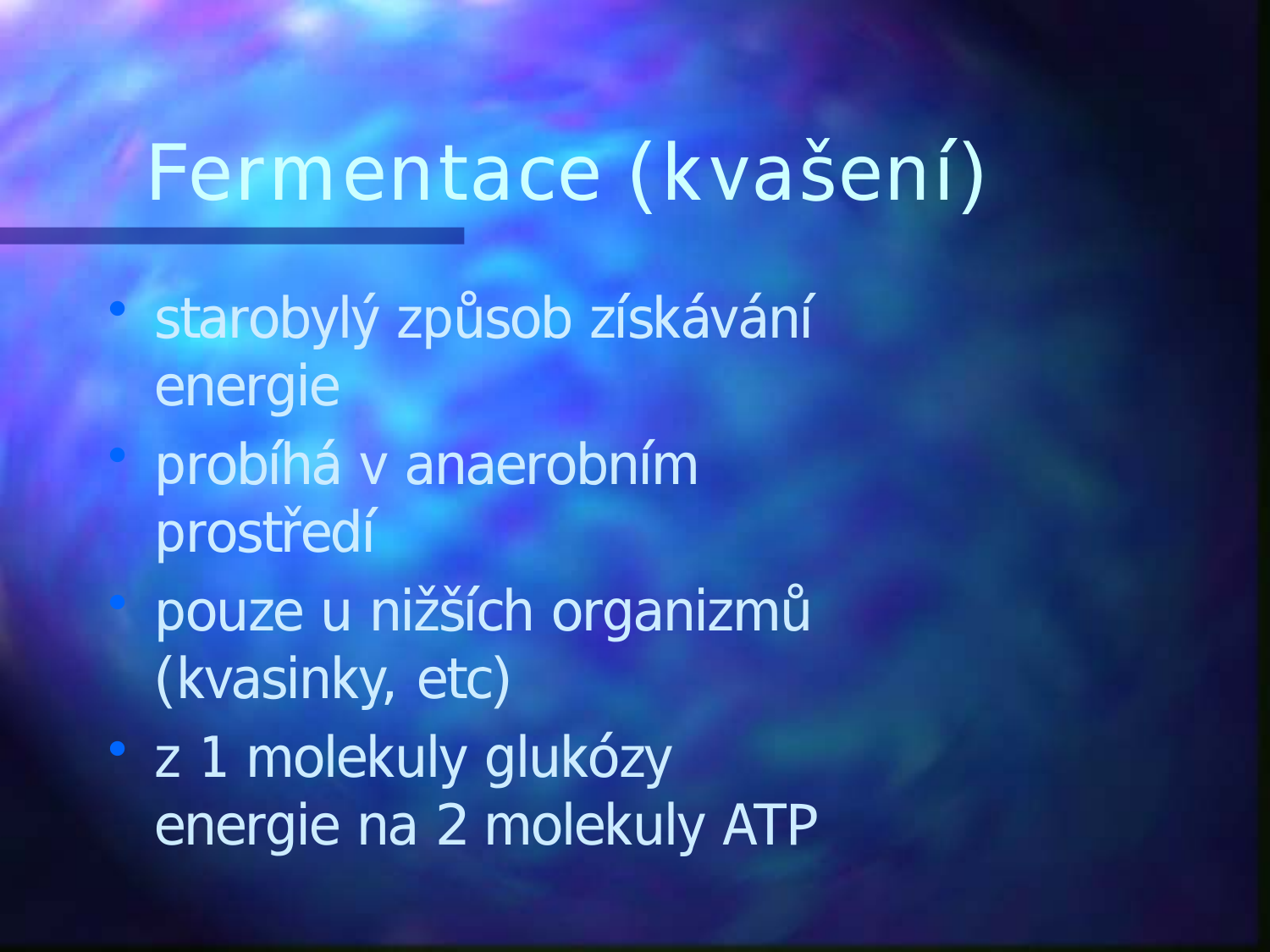

# Fermentace (kvašení)
starobylý způsob získávání energie
probíhá v anaerobním prostředí
pouze u nižších organizmů (kvasinky, etc)
z 1 molekuly glukózy energie na 2 molekuly ATP